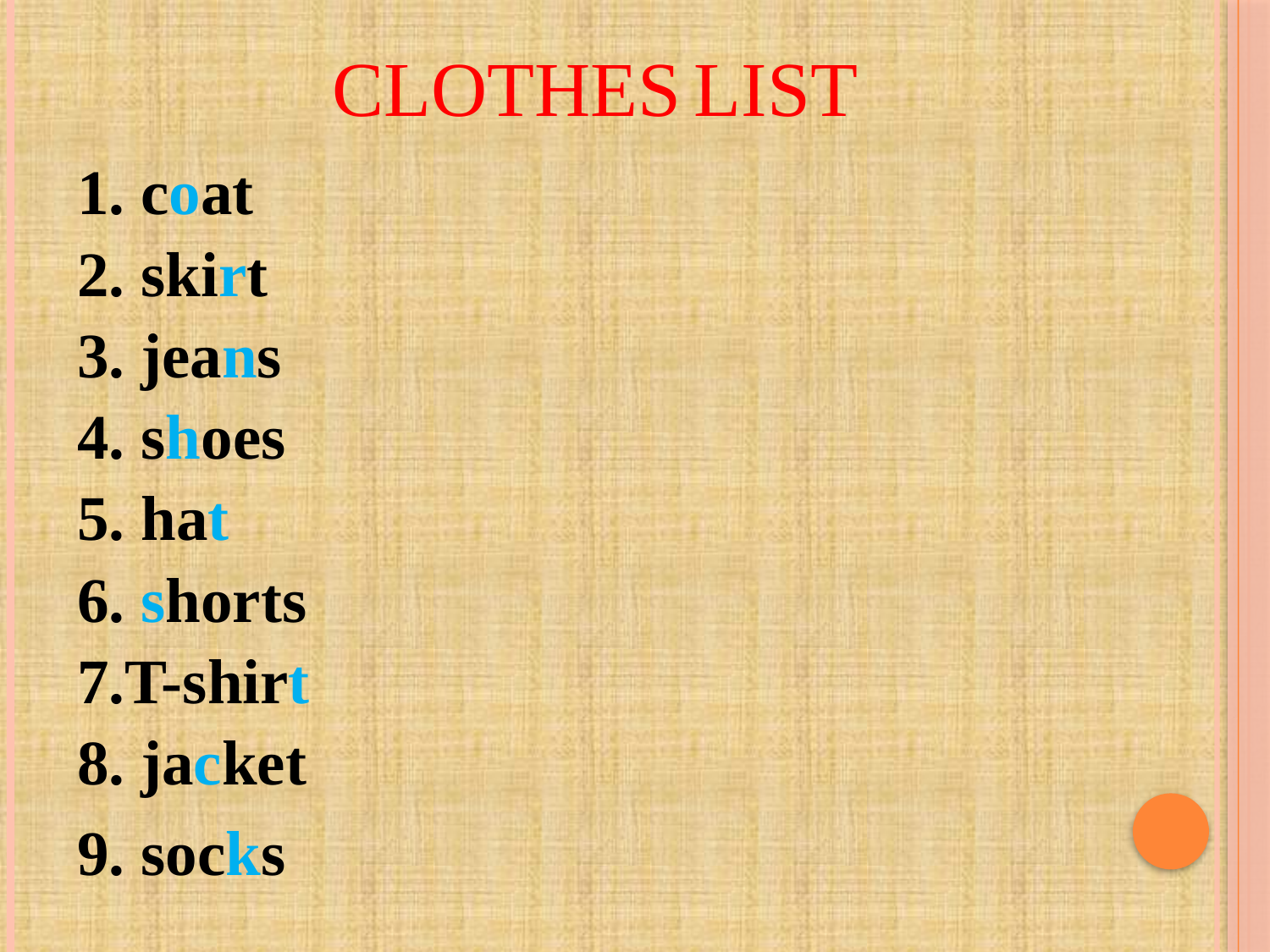

CLOTHES    LIST
 coat
 skirt
 jeans
 shoes
 hat
 shorts
T-shirt
 jacket
9. socks